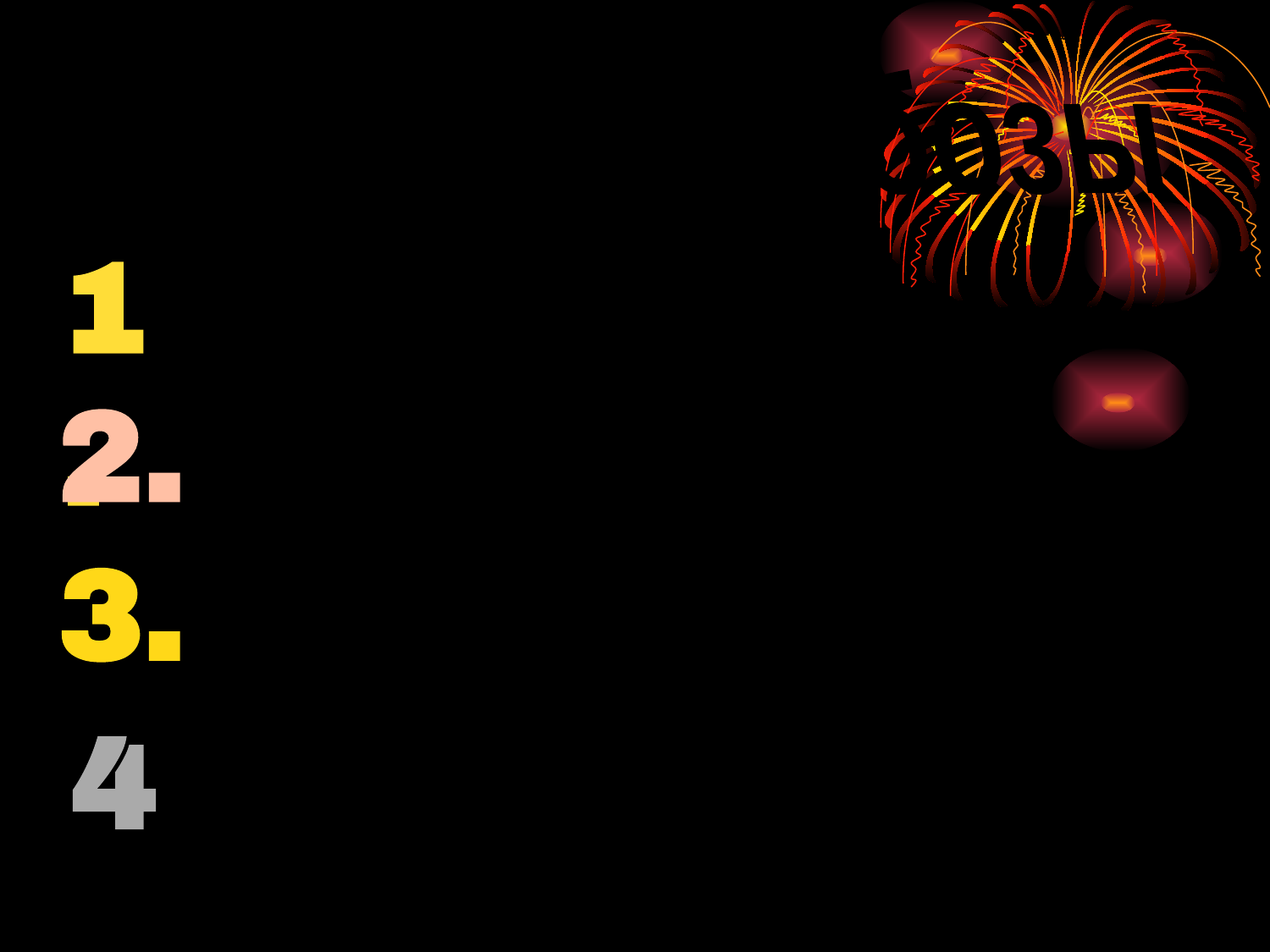

Сынып дарабозы
1.
Бәйге
2.

Дода
3.
Тіл-өнер сайысы
4.
Дарабоздар сайысы